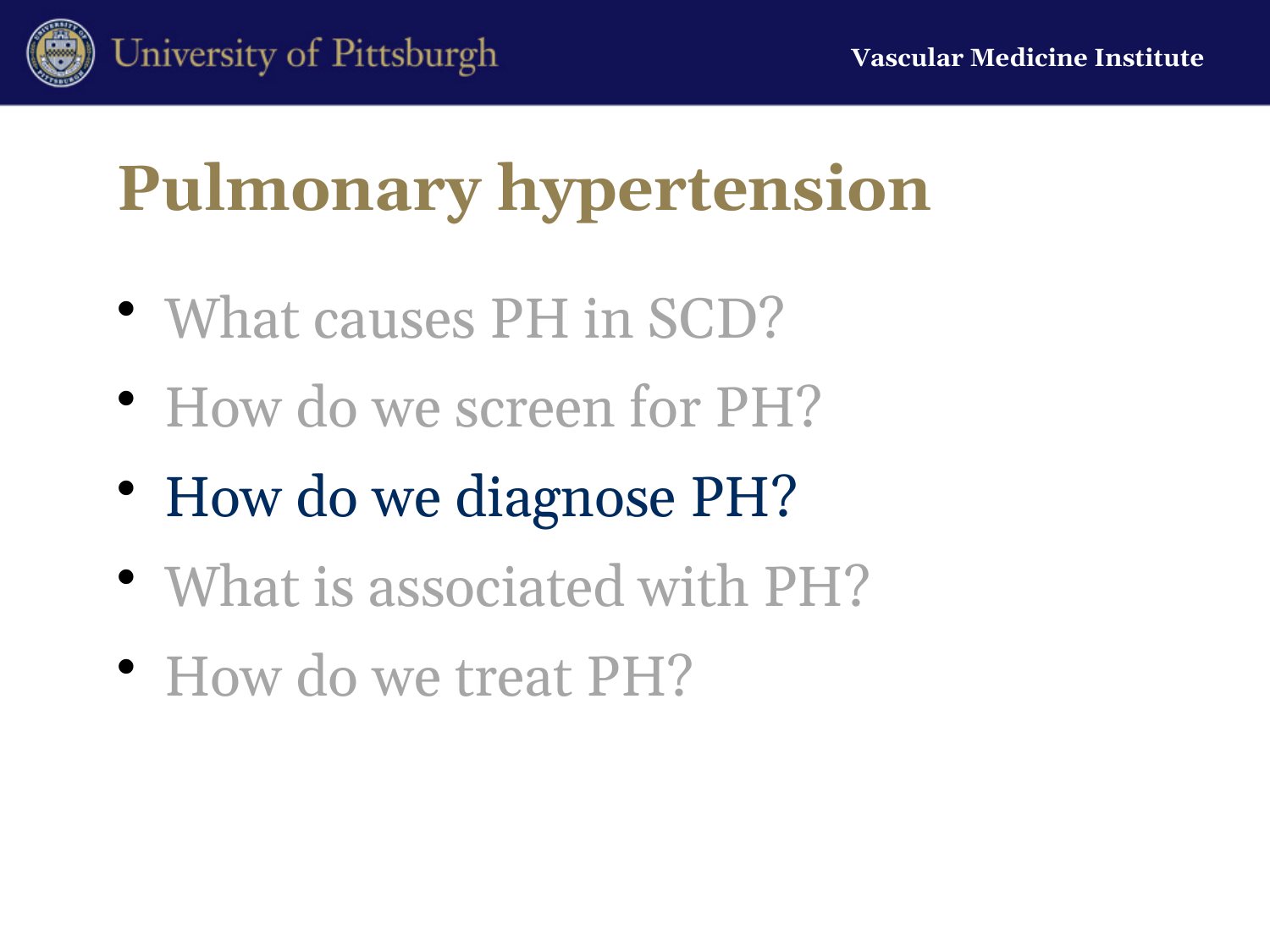

# Pulmonary hypertension
What causes PH in SCD?
How do we screen for PH?
How do we diagnose PH?
What is associated with PH?
How do we treat PH?